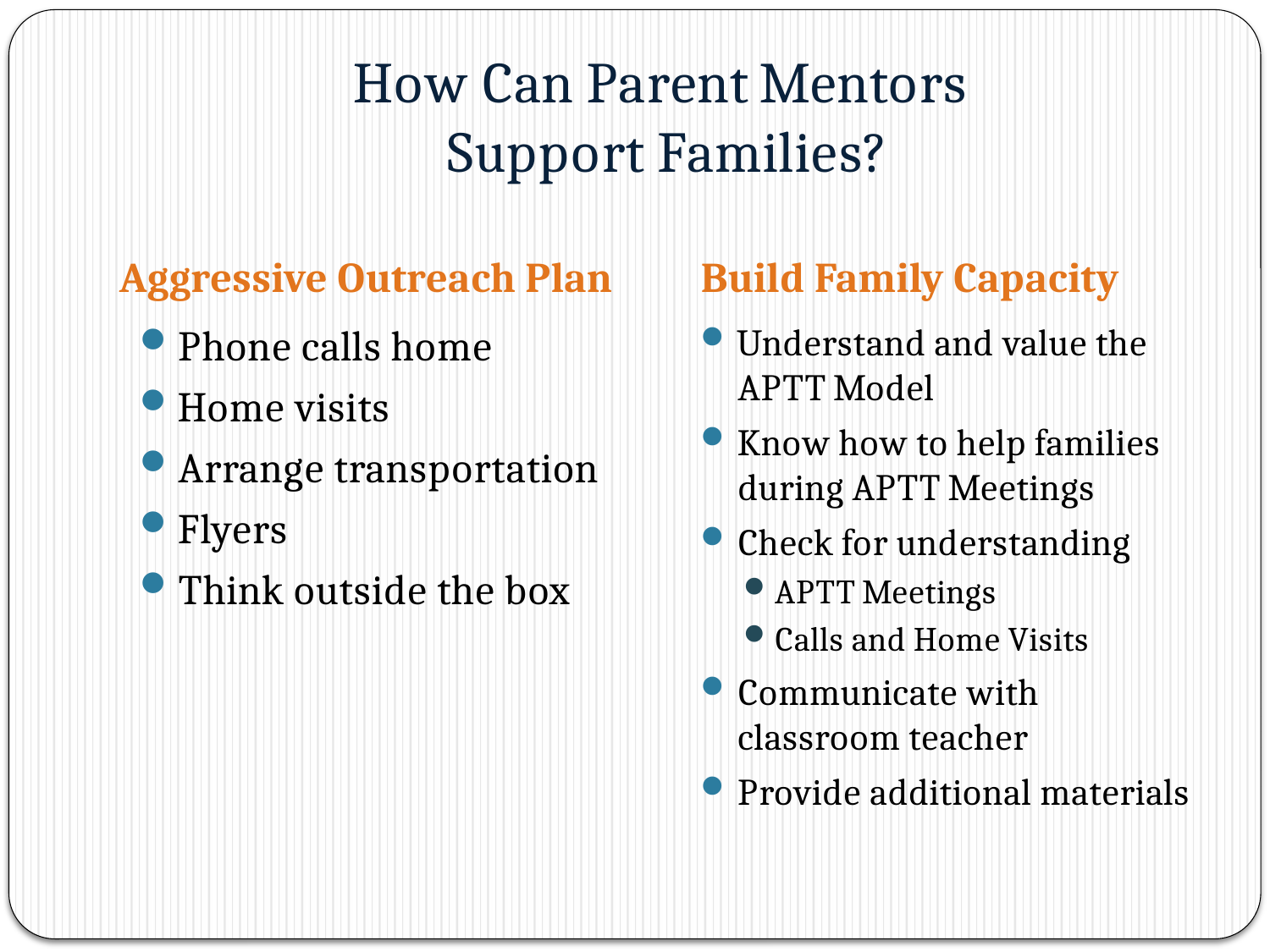

# How Can Parent Mentors Support Families?
Aggressive Outreach Plan
Build Family Capacity
Phone calls home
Home visits
Arrange transportation
Flyers
Think outside the box
Understand and value the APTT Model
Know how to help families during APTT Meetings
Check for understanding
APTT Meetings
Calls and Home Visits
Communicate with classroom teacher
Provide additional materials